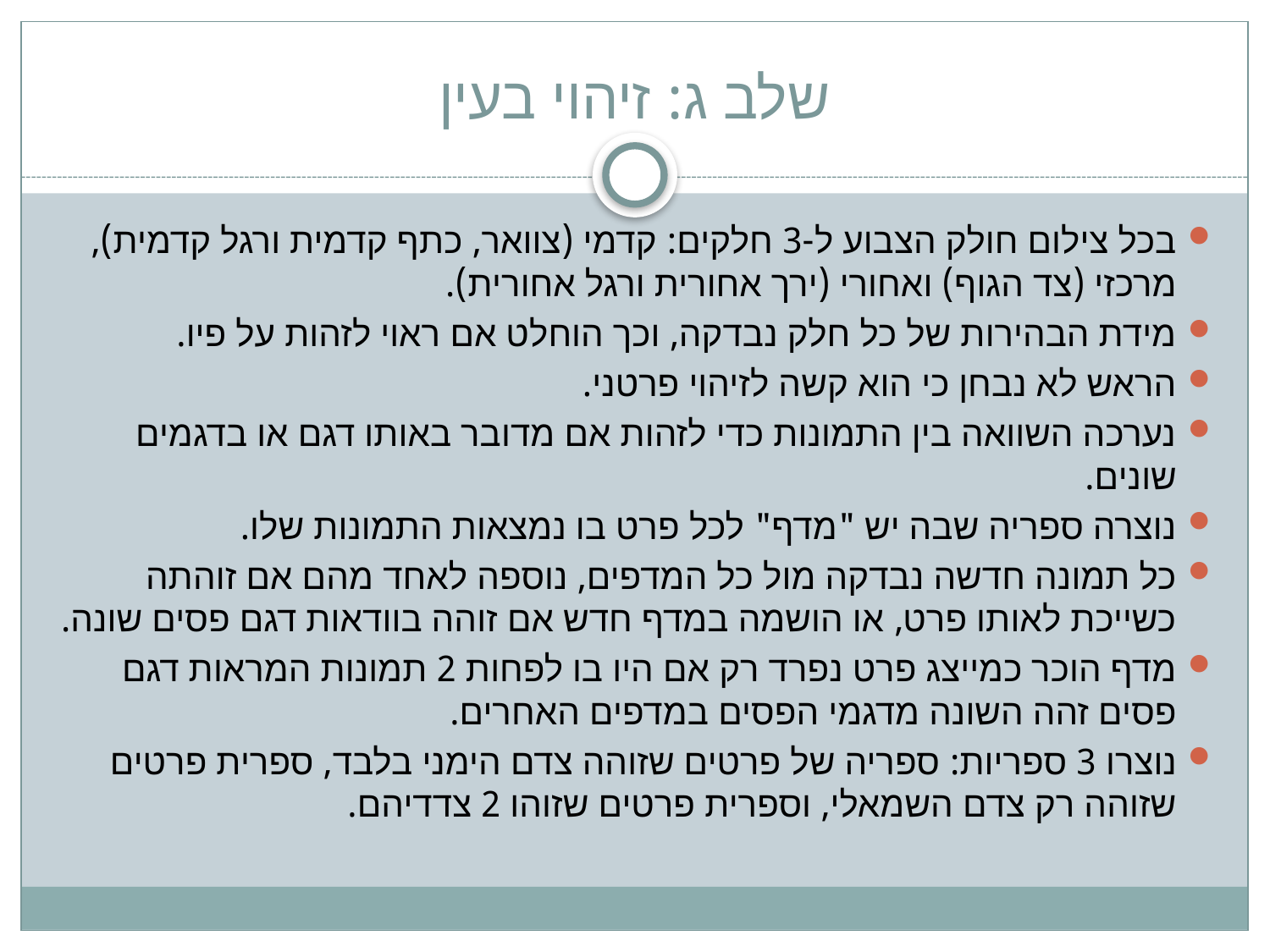

# שלב ג: זיהוי בעין
בכל צילום חולק הצבוע ל-3 חלקים: קדמי (צוואר, כתף קדמית ורגל קדמית), מרכזי (צד הגוף) ואחורי (ירך אחורית ורגל אחורית).
מידת הבהירות של כל חלק נבדקה, וכך הוחלט אם ראוי לזהות על פיו.
הראש לא נבחן כי הוא קשה לזיהוי פרטני.
נערכה השוואה בין התמונות כדי לזהות אם מדובר באותו דגם או בדגמים שונים.
נוצרה ספריה שבה יש "מדף" לכל פרט בו נמצאות התמונות שלו.
כל תמונה חדשה נבדקה מול כל המדפים, נוספה לאחד מהם אם זוהתה כשייכת לאותו פרט, או הושמה במדף חדש אם זוהה בוודאות דגם פסים שונה.
מדף הוכר כמייצג פרט נפרד רק אם היו בו לפחות 2 תמונות המראות דגם פסים זהה השונה מדגמי הפסים במדפים האחרים.
נוצרו 3 ספריות: ספריה של פרטים שזוהה צדם הימני בלבד, ספרית פרטים שזוהה רק צדם השמאלי, וספרית פרטים שזוהו 2 צדדיהם.